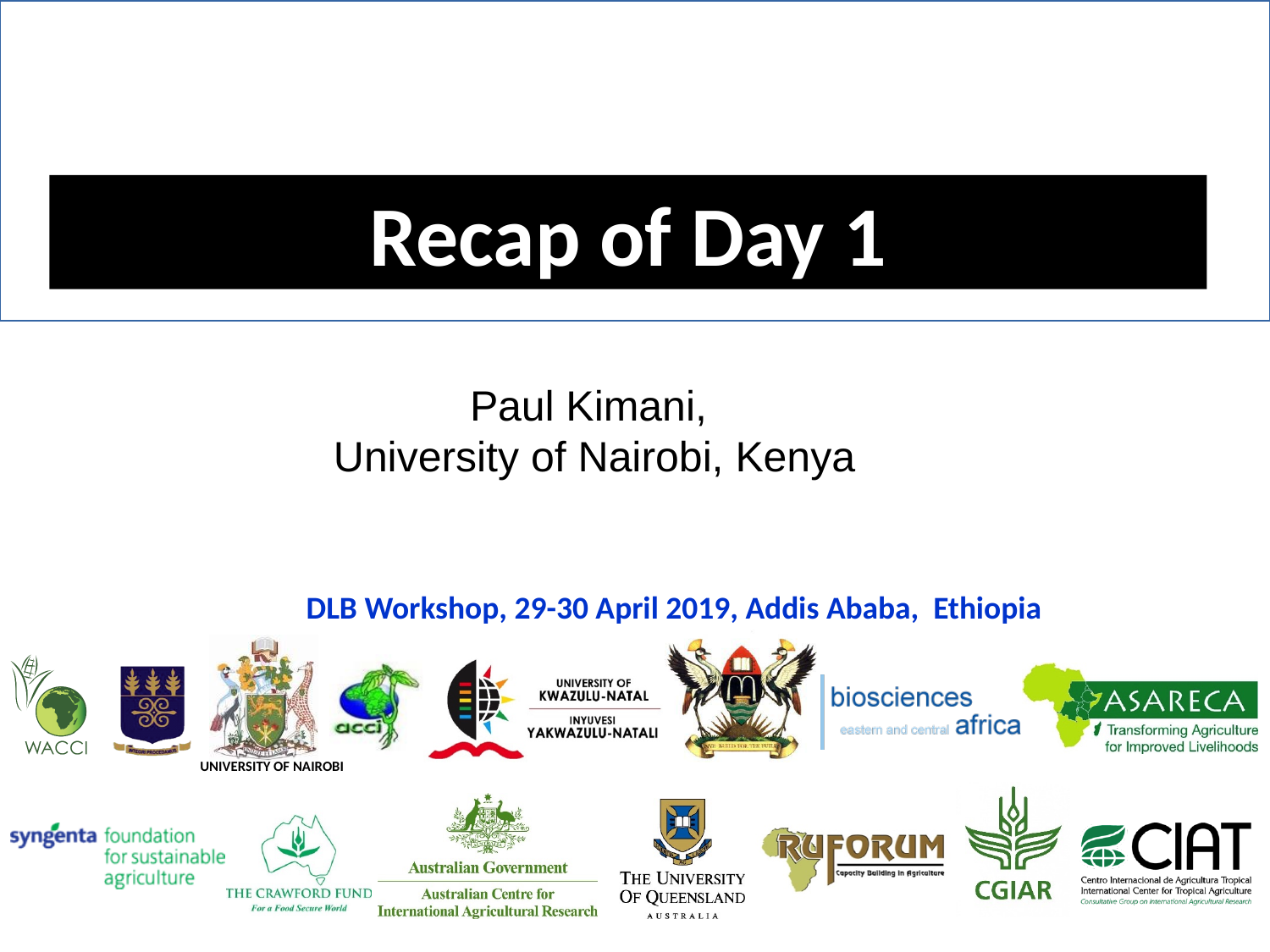

Recap of Day 1
Paul Kimani,
University of Nairobi, Kenya

DLB Workshop, 29-30 April 2019, Addis Ababa,  Ethiopia
UNIVERSITY OF NAIROBI